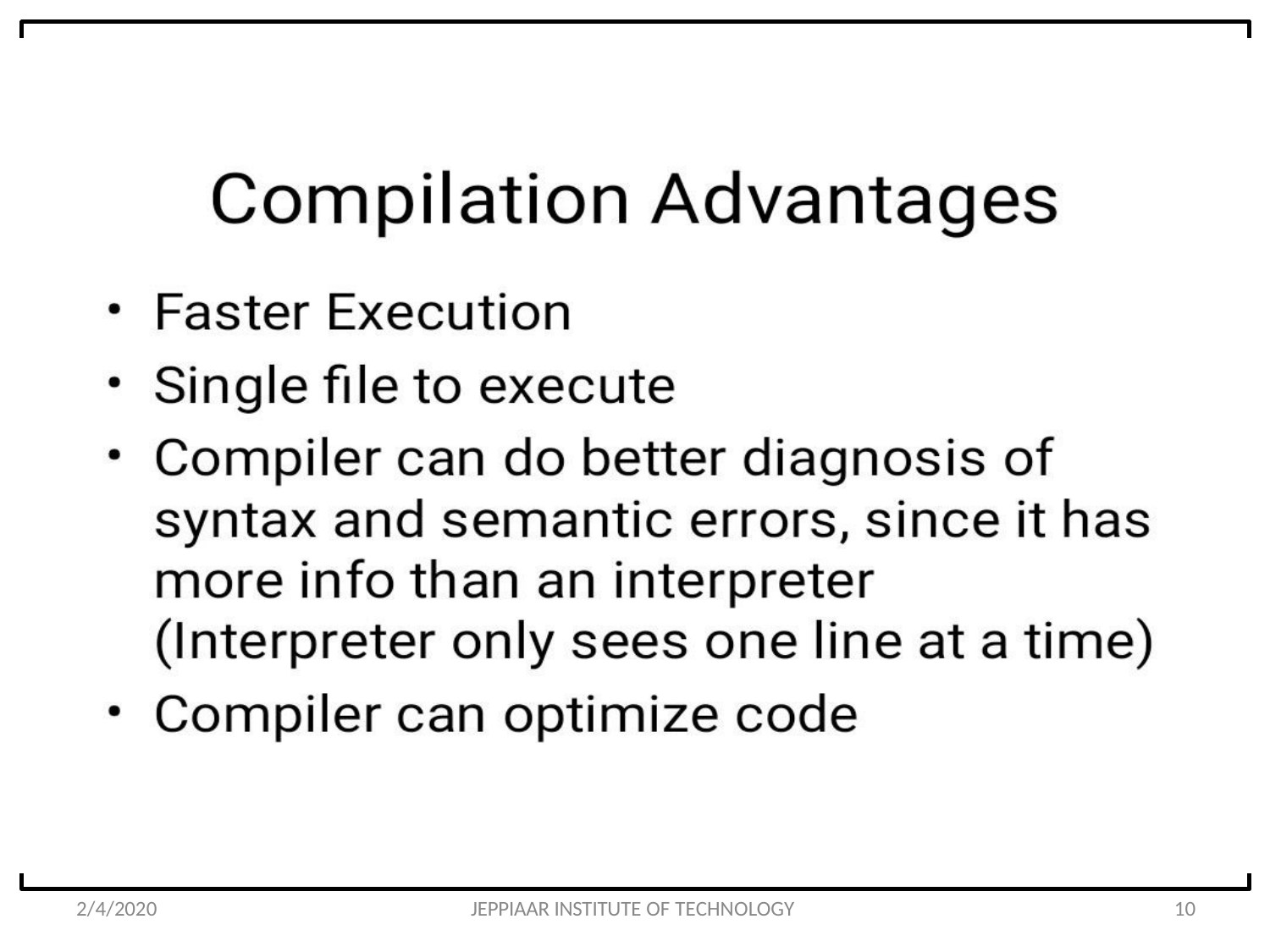

# Technical Details
Best Case
Complexity:

It occurs when the elements are uniformly distributed in the buckets with a  nearly equal number of elements in each bucket.

The complexity becomes even better if the elements inside the buckets are  already sorted.

If insertion sort is used to sort elements of a bucket then the overall  complexity in the best case will be linear ie. O(n+k). O(n) is the complexity  for making the buckets and O(k) is the complexity for sorting the elements of  the bucket using algorithm having linear time complexity at best case.
2/4/2020
JEPPIAAR INSTITUTE OF TECHNOLOGY
10